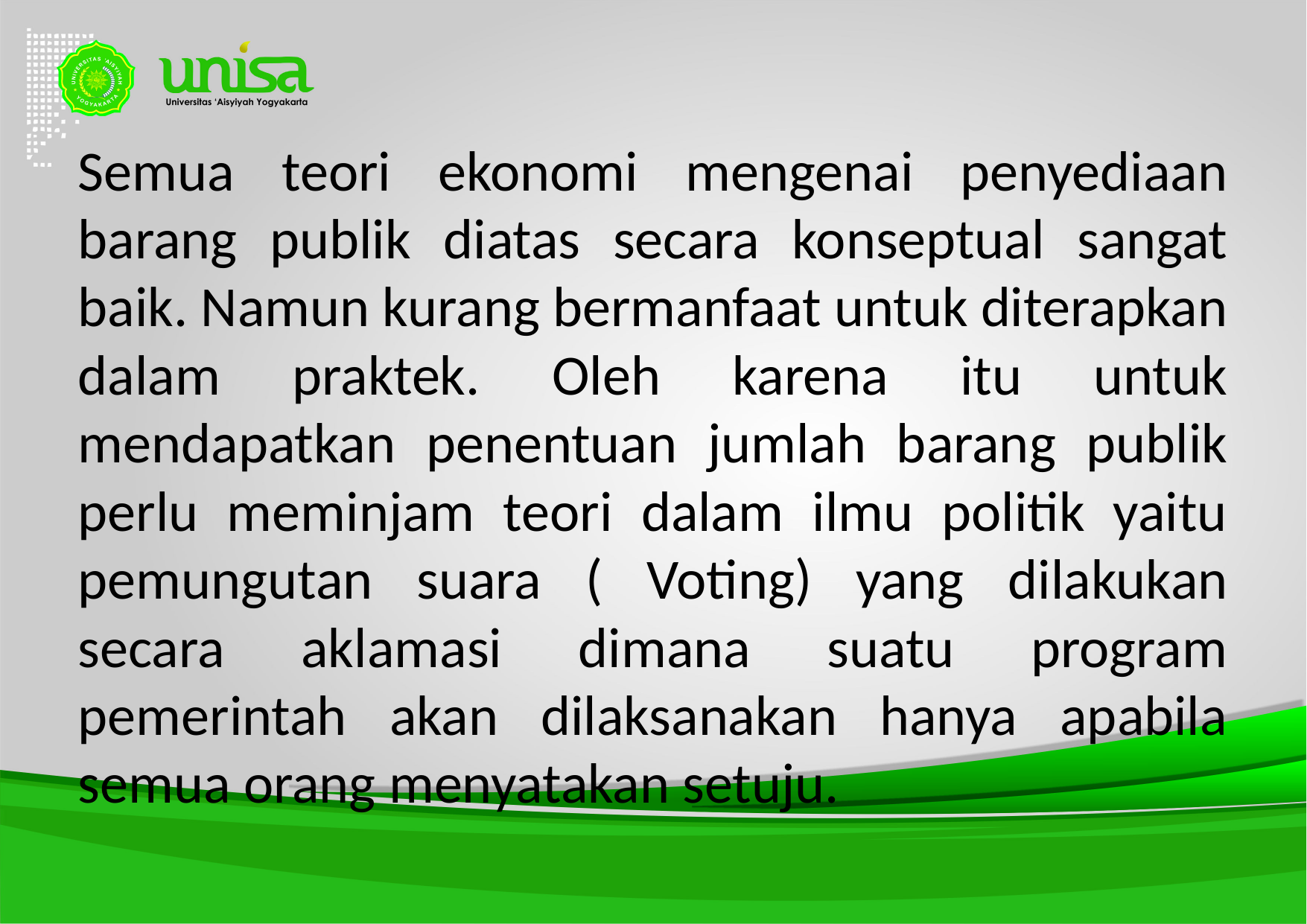

Semua teori ekonomi mengenai penyediaan barang publik diatas secara konseptual sangat baik. Namun kurang bermanfaat untuk diterapkan dalam praktek. Oleh karena itu untuk mendapatkan penentuan jumlah barang publik perlu meminjam teori dalam ilmu politik yaitu pemungutan suara ( Voting) yang dilakukan secara aklamasi dimana suatu program pemerintah akan dilaksanakan hanya apabila semua orang menyatakan setuju.